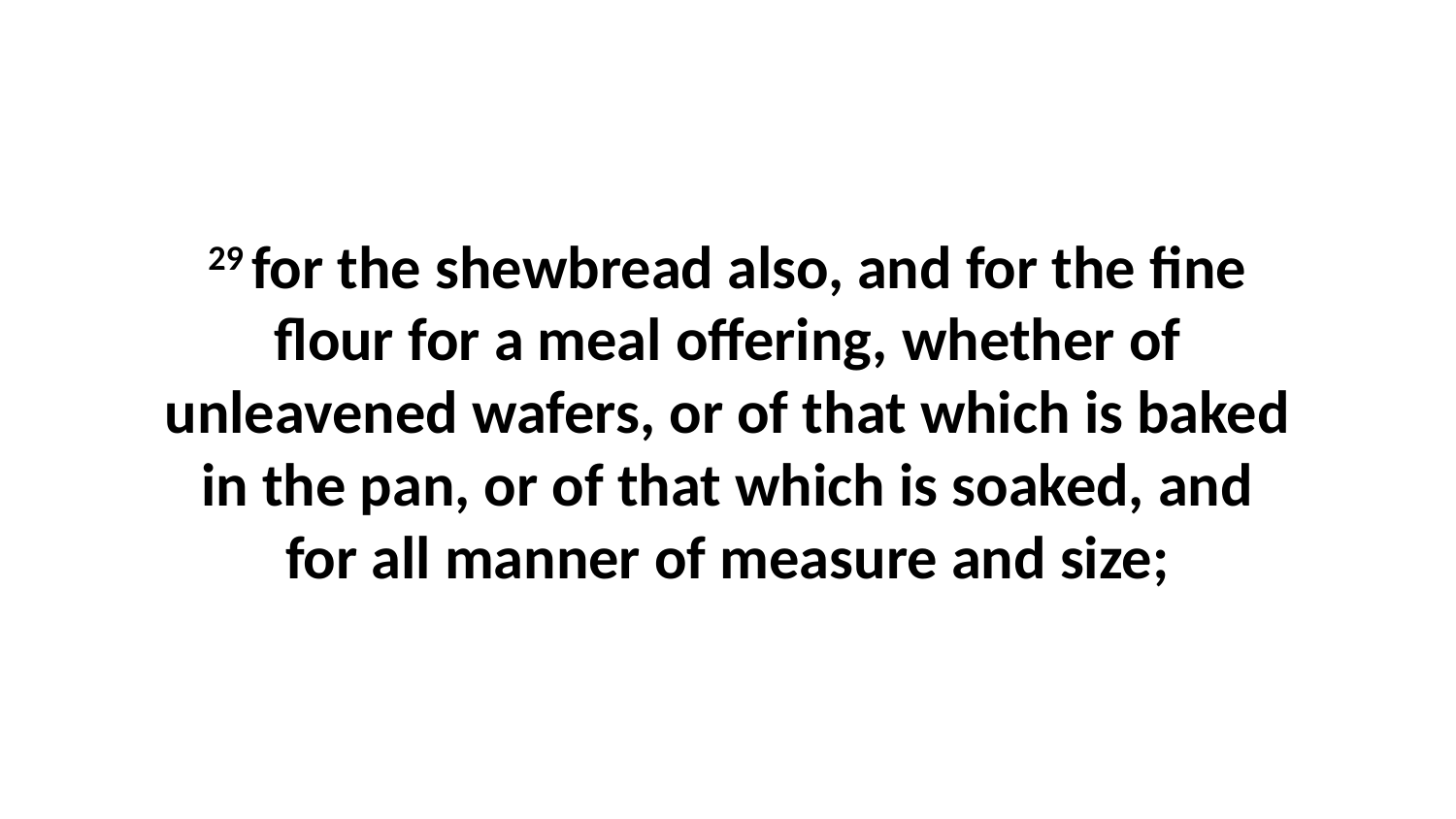

29 for the shewbread also, and for the fine flour for a meal offering, whether of unleavened wafers, or of that which is baked in the pan, or of that which is soaked, and for all manner of measure and size;